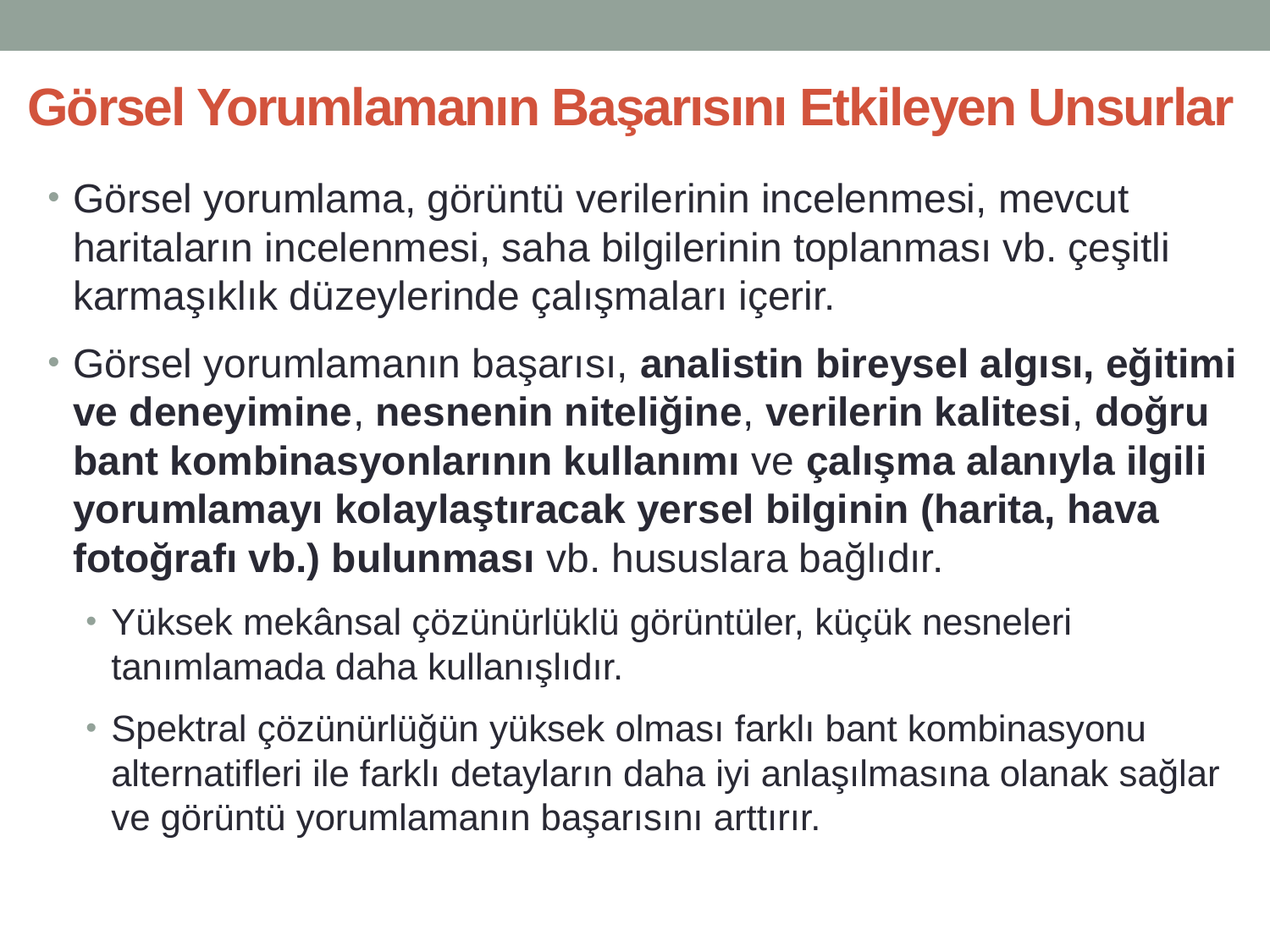

# Görsel Yorumlamanın Başarısını Etkileyen Unsurlar
Görsel yorumlama, görüntü verilerinin incelenmesi, mevcut haritaların incelenmesi, saha bilgilerinin toplanması vb. çeşitli karmaşıklık düzeylerinde çalışmaları içerir.
Görsel yorumlamanın başarısı, analistin bireysel algısı, eğitimi ve deneyimine, nesnenin niteliğine, verilerin kalitesi, doğru bant kombinasyonlarının kullanımı ve çalışma alanıyla ilgili yorumlamayı kolaylaştıracak yersel bilginin (harita, hava fotoğrafı vb.) bulunması vb. hususlara bağlıdır.
Yüksek mekânsal çözünürlüklü görüntüler, küçük nesneleri tanımlamada daha kullanışlıdır.
Spektral çözünürlüğün yüksek olması farklı bant kombinasyonu alternatifleri ile farklı detayların daha iyi anlaşılmasına olanak sağlar ve görüntü yorumlamanın başarısını arttırır.